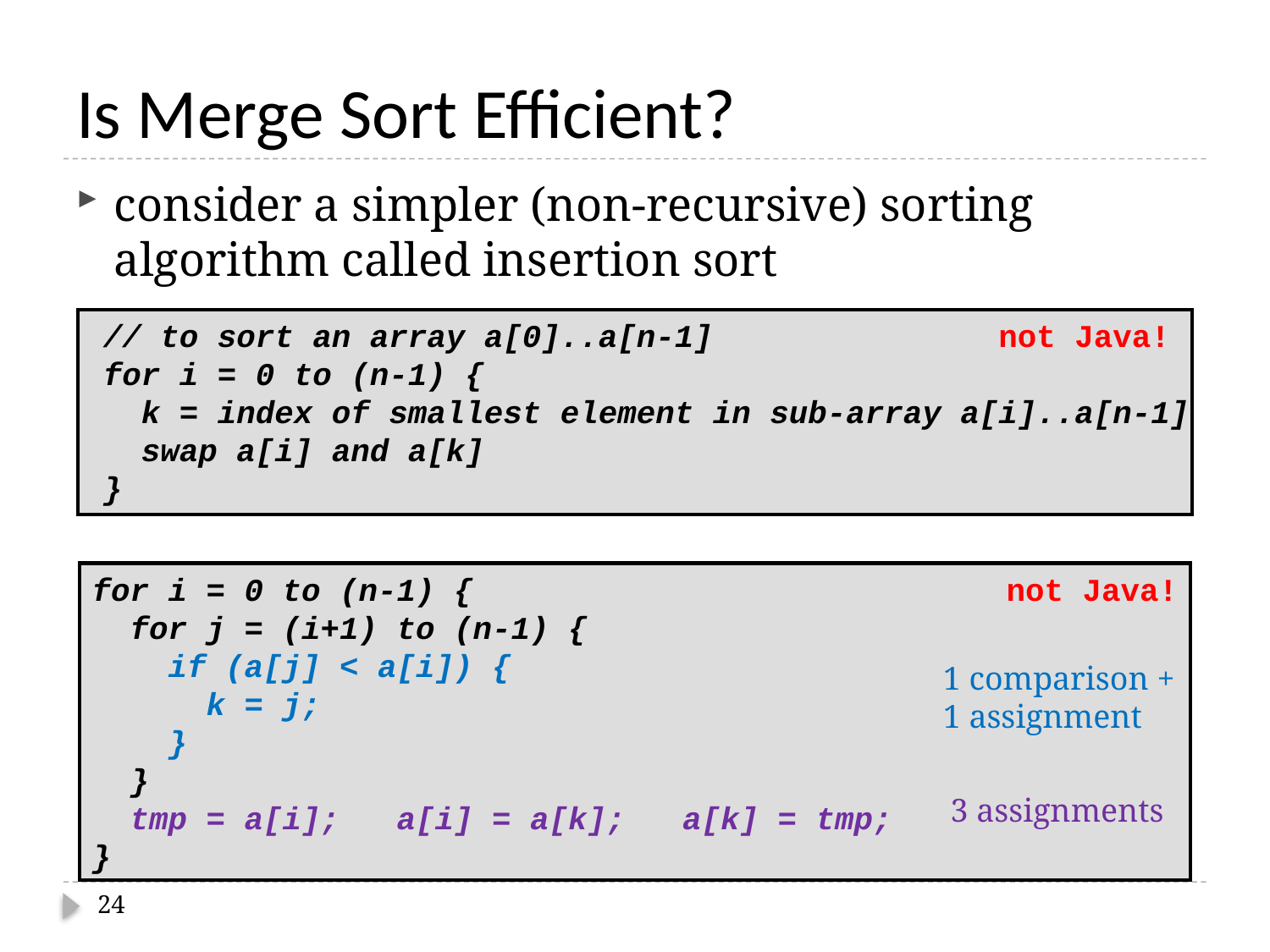

# Is Merge Sort Efficient?
consider a simpler (non-recursive) sorting algorithm called insertion sort
// to sort an array a[0]..a[n-1]               not Java!
for i = 0 to (n-1) {
  k = index of smallest element in sub-array a[i]..a[n-1]
  swap a[i] and a[k]
}
for i = 0 to (n-1) {                            not Java!
  for j = (i+1) to (n-1) {
    if (a[j] < a[i]) {
      k = j;
    }
  }
  tmp = a[i];   a[i] = a[k];   a[k] = tmp;
}
1 comparison +
1 assignment
3 assignments
24